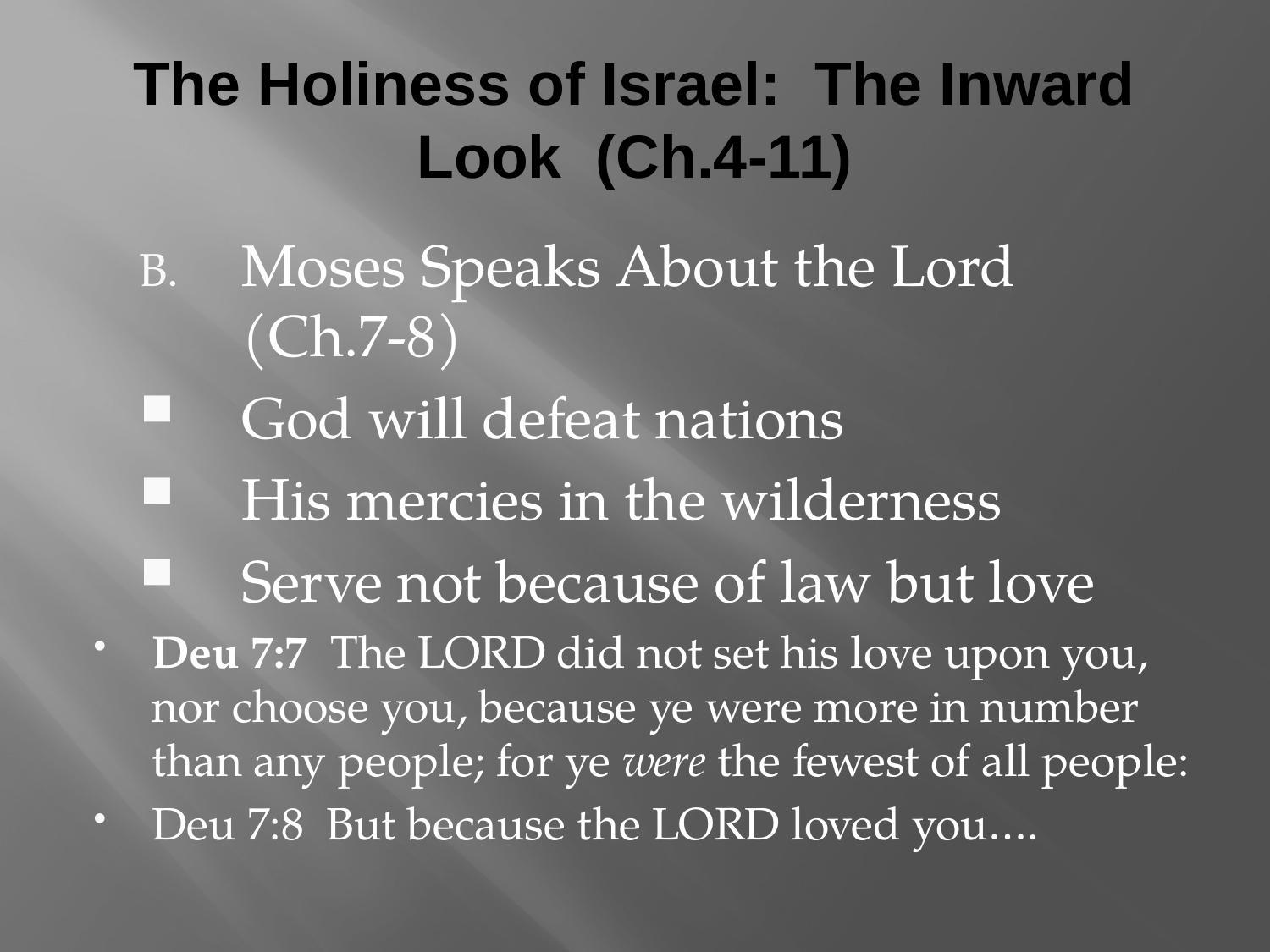

# The Holiness of Israel:  The Inward Look  (Ch.4-11)
Moses Speaks About the Lord    (Ch.7-8)
God will defeat nations
His mercies in the wilderness
Serve not because of law but love
Deu 7:7  The LORD did not set his love upon you, nor choose you, because ye were more in number than any people; for ye were the fewest of all people:
Deu 7:8  But because the LORD loved you….